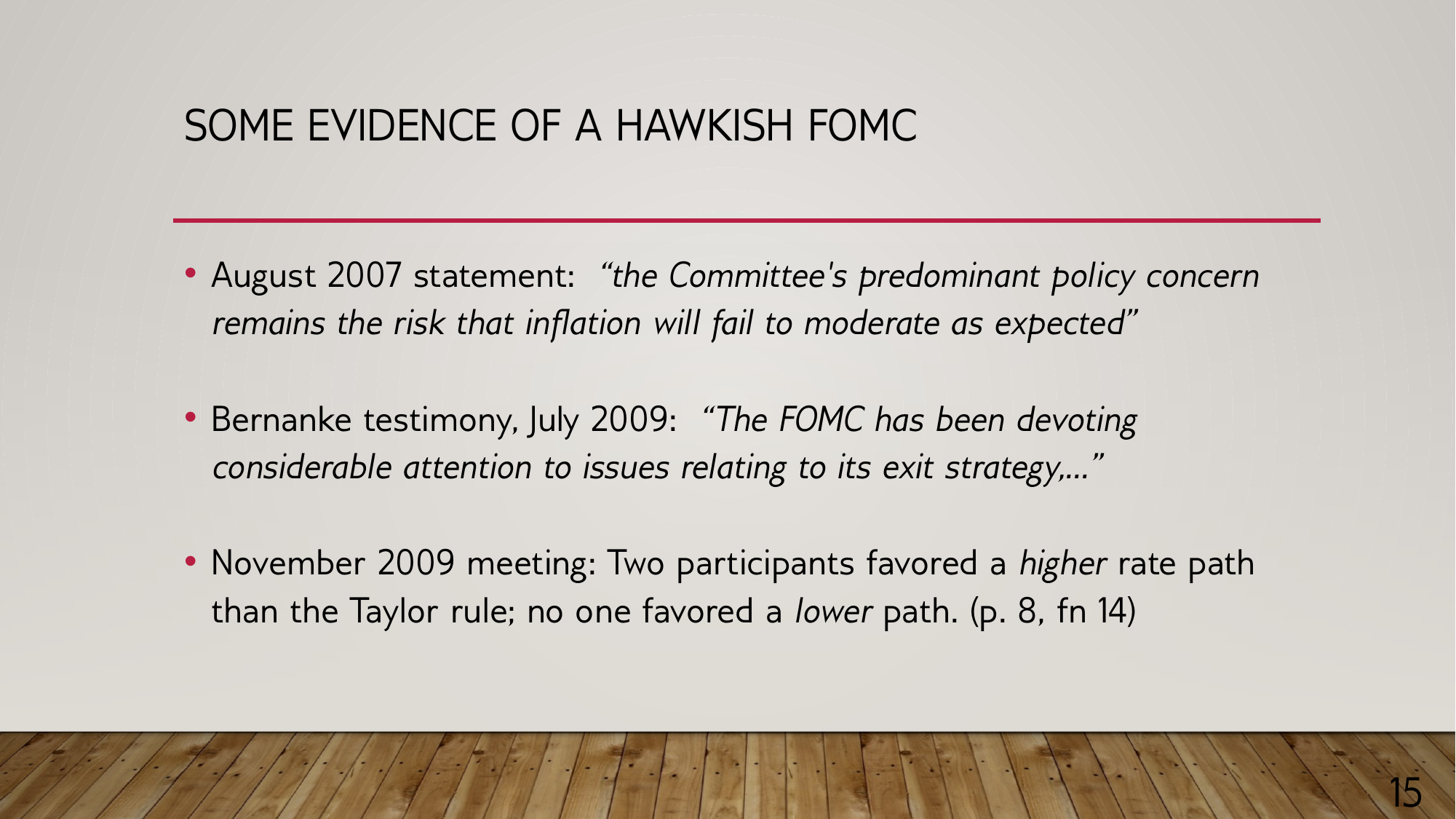

# Some Evidence of a hawkish fomc
August 2007 statement:  “the Committee's predominant policy concern remains the risk that inflation will fail to moderate as expected”

Bernanke testimony, July 2009:  “The FOMC has been devoting considerable attention to issues relating to its exit strategy,…”

November 2009 meeting: Two participants favored a higher rate path than the Taylor rule; no one favored a lower path. (p. 8, fn 14)

15